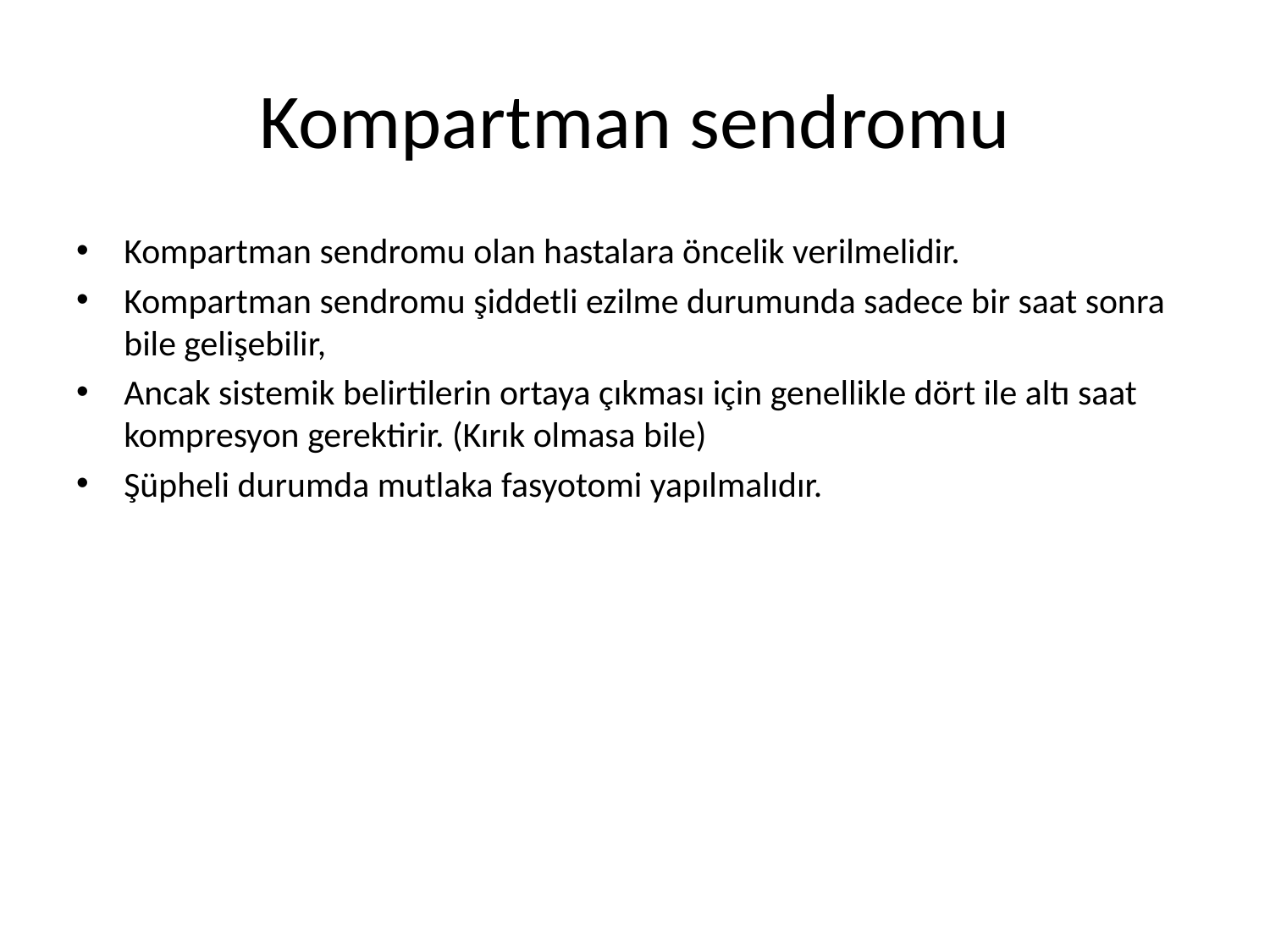

# Kompartman sendromu
Kompartman sendromu olan hastalara öncelik verilmelidir.
Kompartman sendromu şiddetli ezilme durumunda sadece bir saat sonra bile gelişebilir,
Ancak sistemik belirtilerin ortaya çıkması için genellikle dört ile altı saat kompresyon gerektirir. (Kırık olmasa bile)
Şüpheli durumda mutlaka fasyotomi yapılmalıdır.